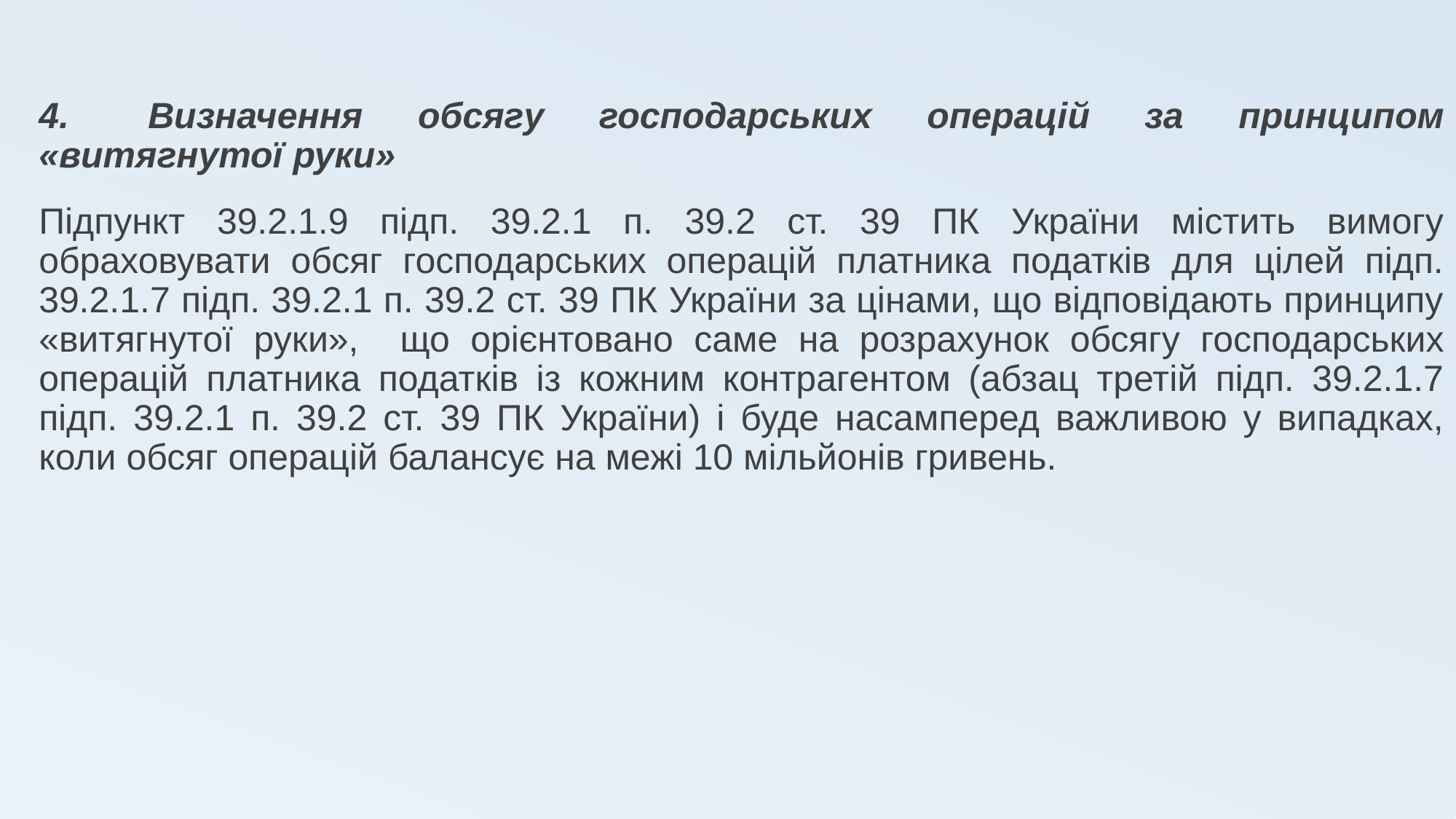

4.	Визначення обсягу господарських операцій за принципом «витягнутої руки»
Підпункт 39.2.1.9 підп. 39.2.1 п. 39.2 ст. 39 ПК України містить вимогу обраховувати обсяг господарських операцій платника податків для цілей підп. 39.2.1.7 підп. 39.2.1 п. 39.2 ст. 39 ПК України за цінами, що відповідають принципу «витягнутої руки»,  що орієнтовано саме на розрахунок обсягу господарських операцій платника податків із кожним контрагентом (абзац третій підп. 39.2.1.7 підп. 39.2.1 п. 39.2 ст. 39 ПК України) і буде насамперед важливою у випадках, коли обсяг операцій балансує на межі 10 мільйонів гривень.